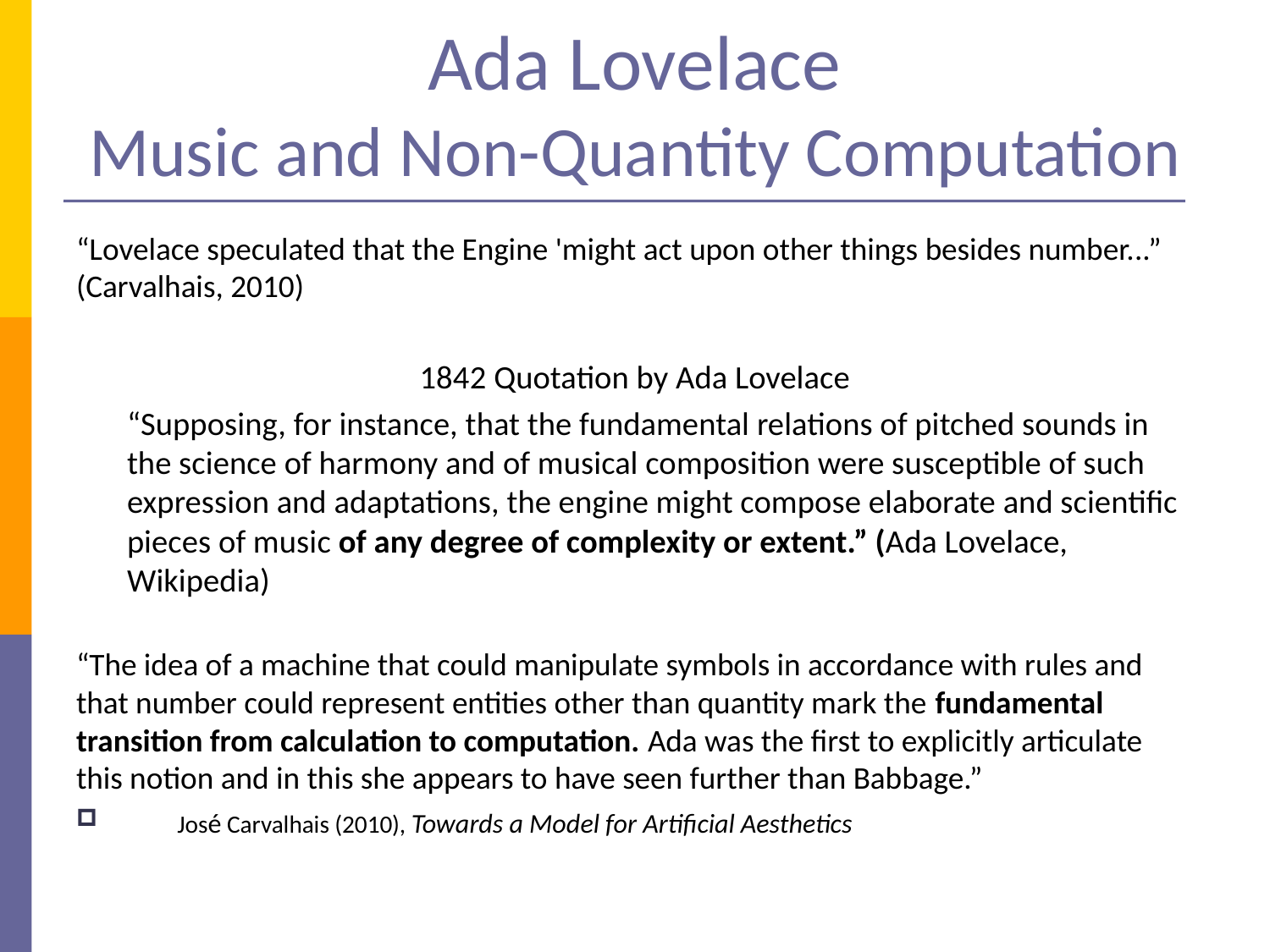

# Ada Lovelace Music and Non-Quantity Computation
“Lovelace speculated that the Engine 'might act upon other things besides number...” (Carvalhais, 2010)

1842 Quotation by Ada Lovelace
“Supposing, for instance, that the fundamental relations of pitched sounds in the science of harmony and of musical composition were susceptible of such expression and adaptations, the engine might compose elaborate and scientific pieces of music of any degree of complexity or extent.” (Ada Lovelace, Wikipedia)
“The idea of a machine that could manipulate symbols in accordance with rules and that number could represent entities other than quantity mark the fundamental transition from calculation to computation. Ada was the first to explicitly articulate this notion and in this she appears to have seen further than Babbage.”
        José Carvalhais (2010), Towards a Model for Artificial Aesthetics